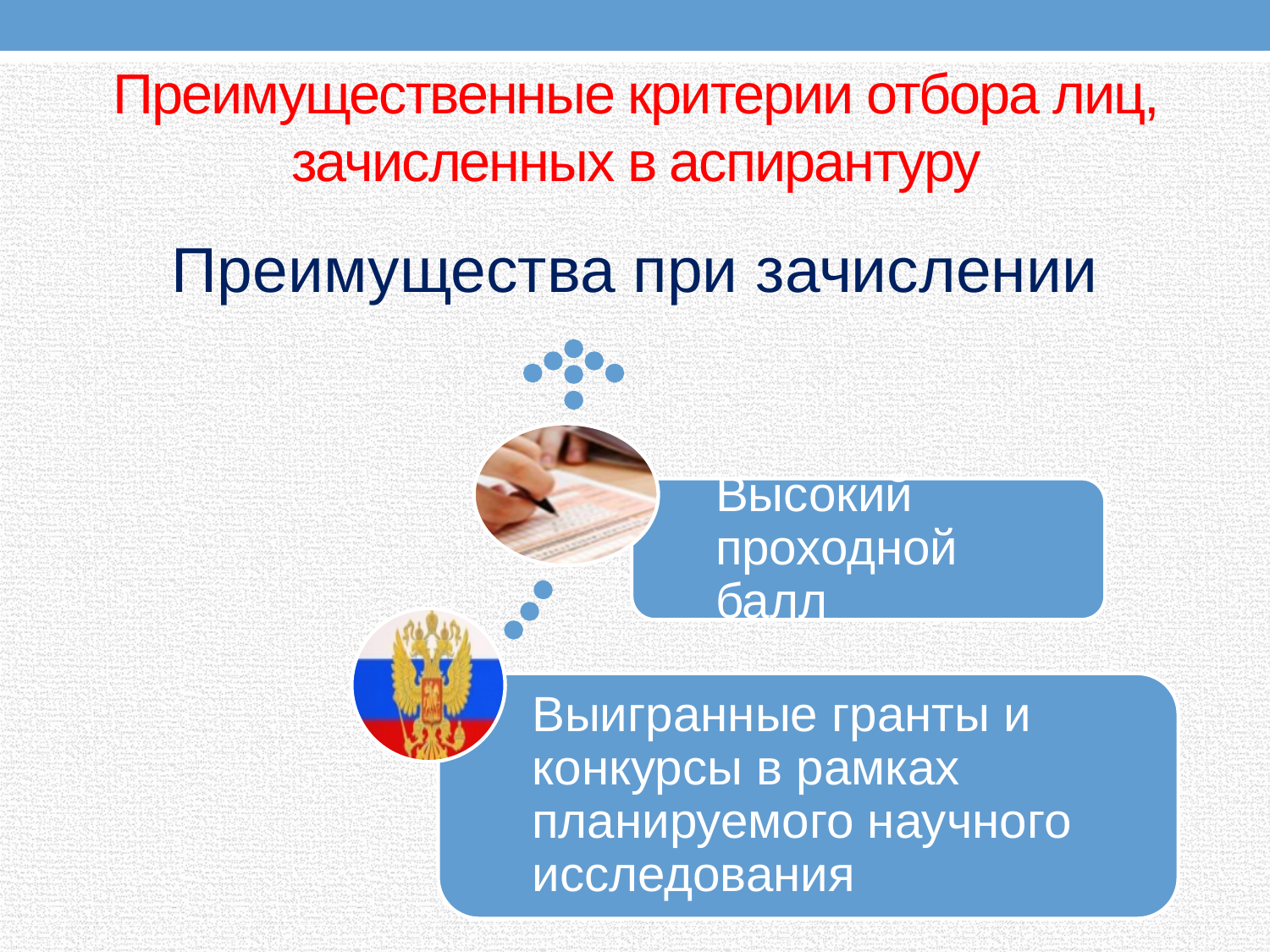

# Преимущественные критерии отбора лиц, зачисленных в аспирантуру
Преимущества при зачислении

Выигранные гранты и конкурсы в рамках планируемого научного исследования
Высокий проходной балл